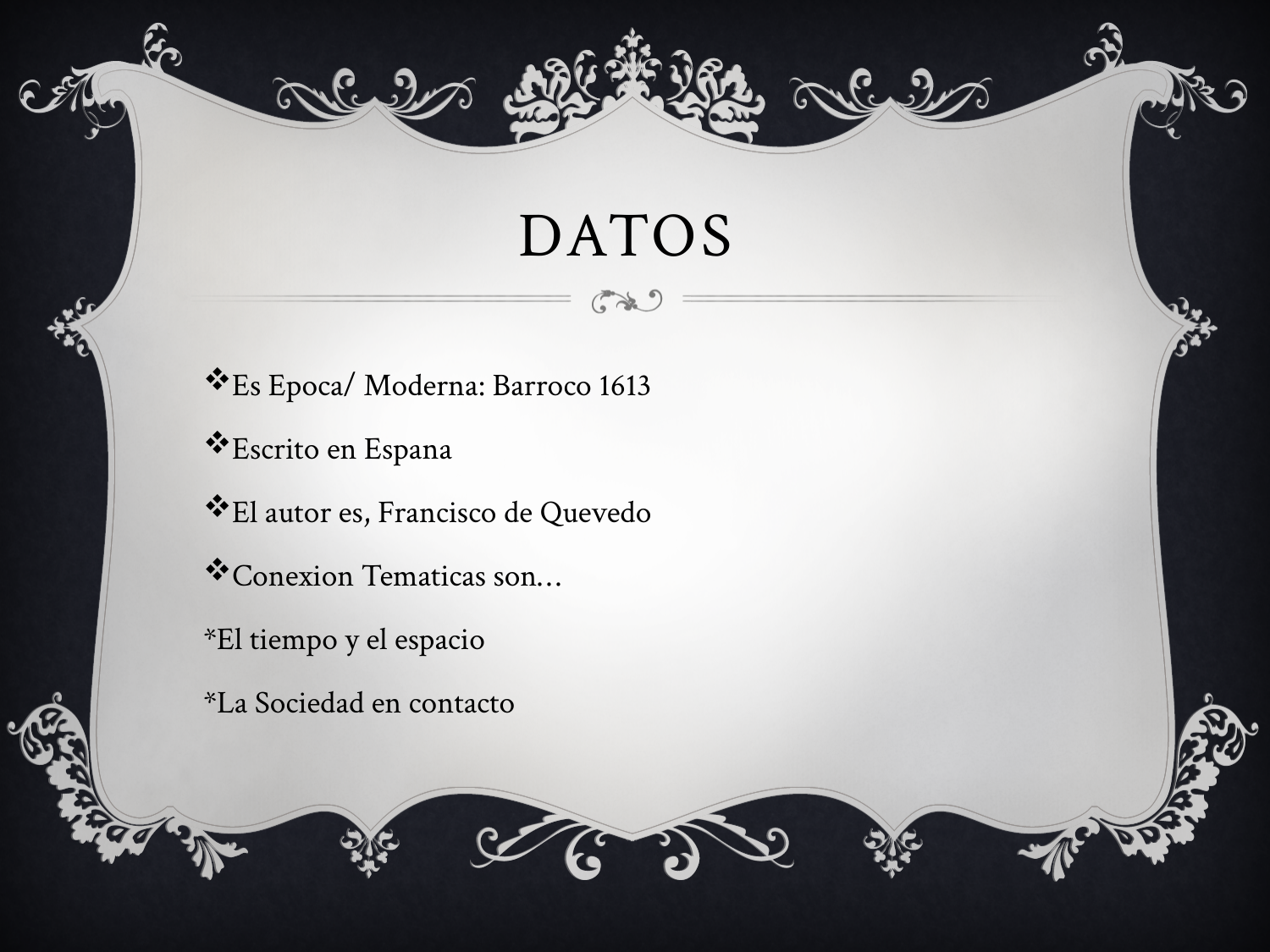

# Datos
Es Epoca/ Moderna: Barroco 1613
Escrito en Espana
El autor es, Francisco de Quevedo
Conexion Tematicas son…
*El tiempo y el espacio
*La Sociedad en contacto